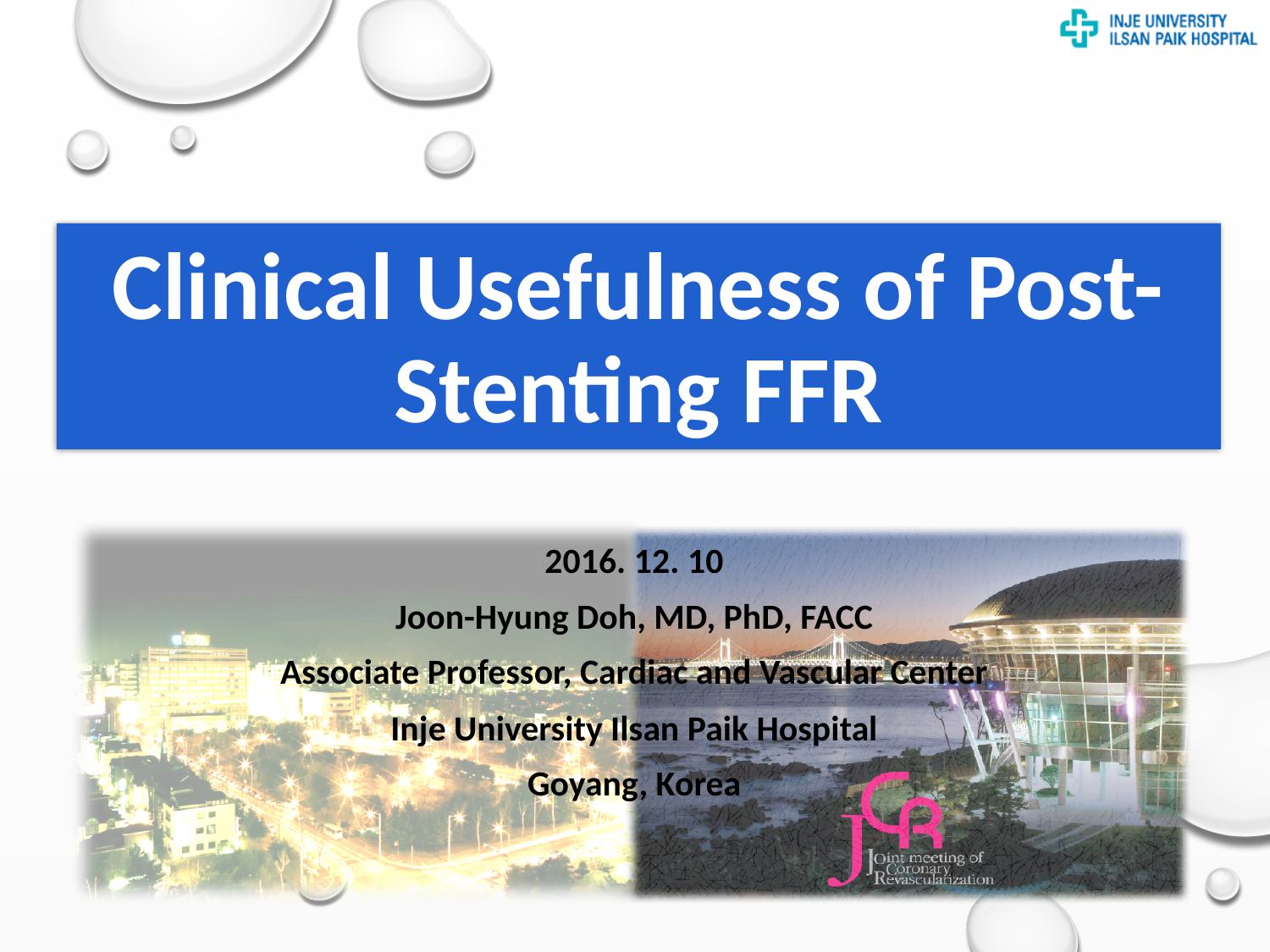

# Clinical Usefulness of Post-Stenting FFR
2016. 12. 10
Joon-Hyung Doh, MD, PhD, FACC
Associate Professor, Cardiac and Vascular Center
Inje University Ilsan Paik Hospital
Goyang, Korea